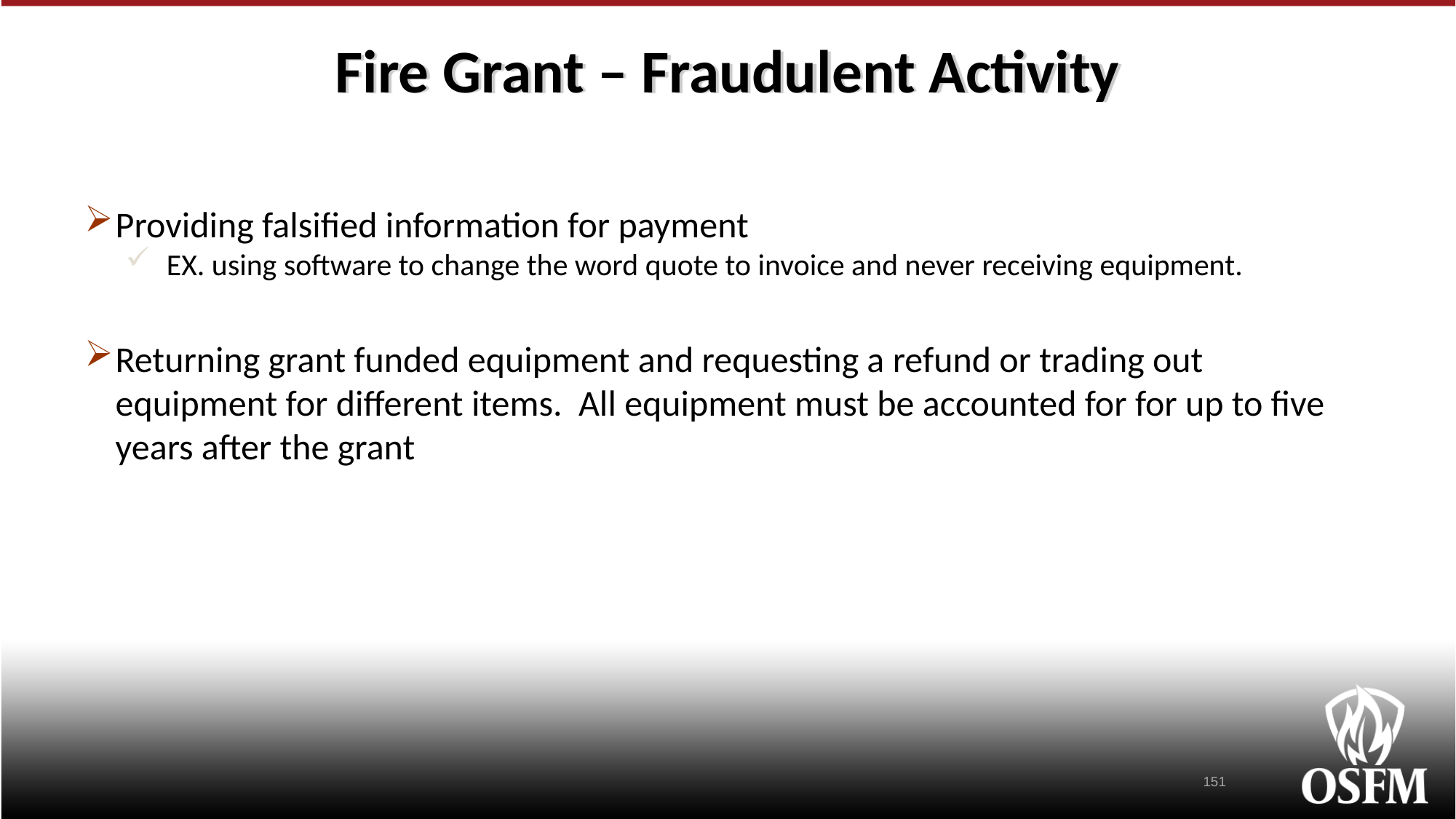

# Fire Grant – Fraudulent Activity
Providing falsified information for payment
EX. using software to change the word quote to invoice and never receiving equipment.

Returning grant funded equipment and requesting a refund or trading out equipment for different items.  All equipment must be accounted for for up to five years after the grant

151